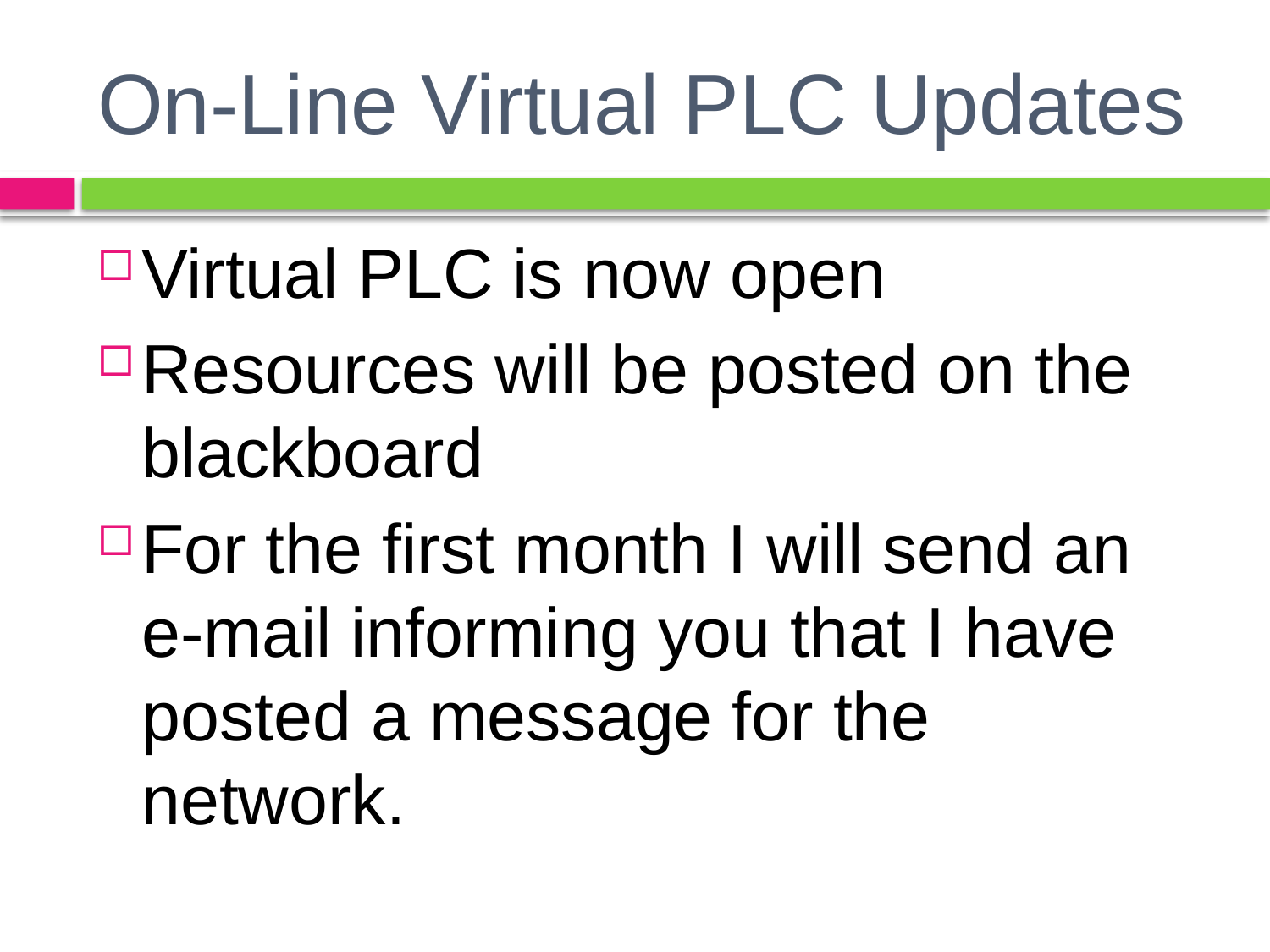

# On-Line Virtual PLC Updates
Virtual PLC is now open
Resources will be posted on the blackboard
For the first month I will send an e-mail informing you that I have posted a message for the network.